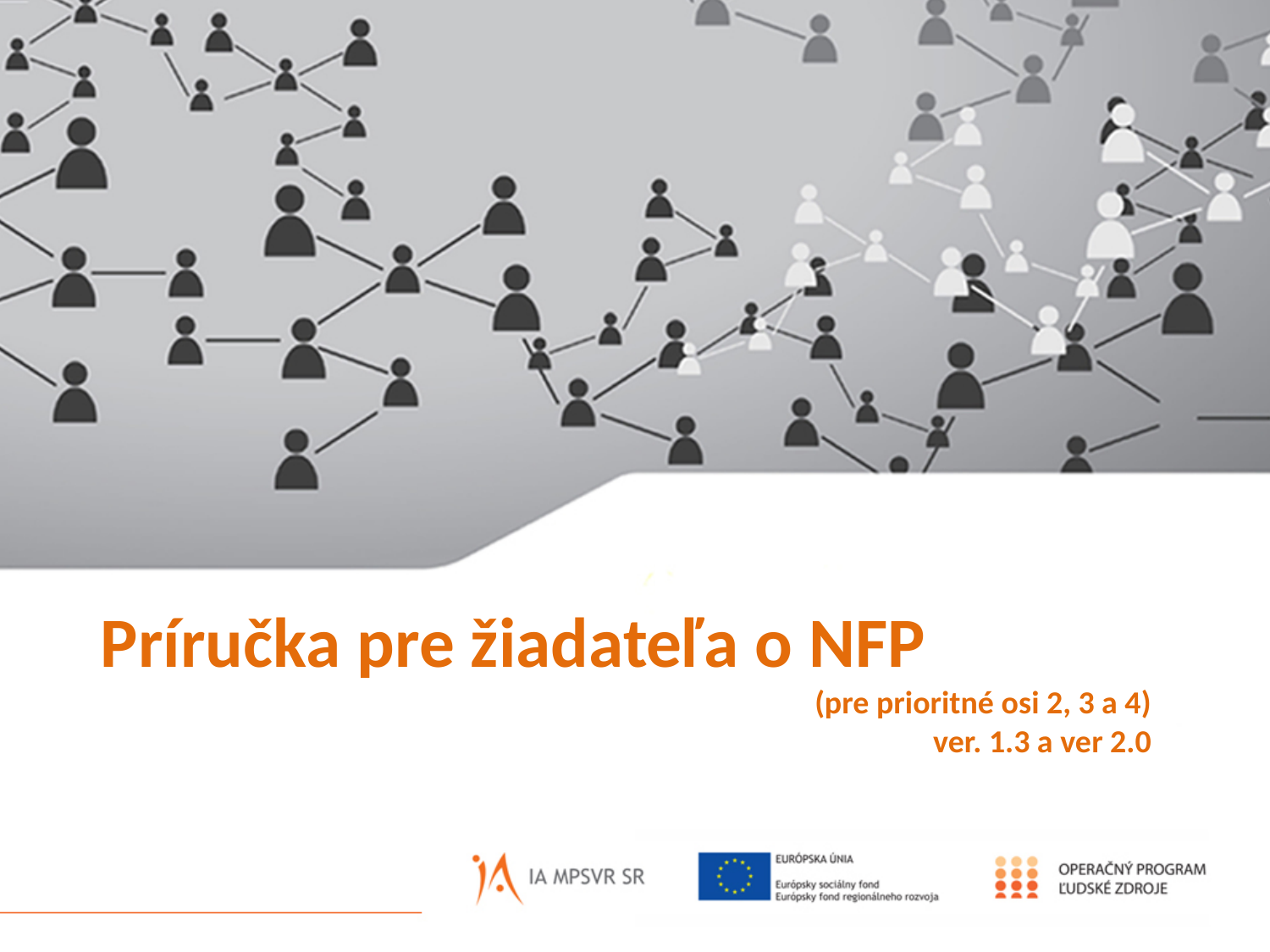

# Príručka pre žiadateľa o NFP               (pre prioritné osi 2, 3 a 4) ver. 1.3 a ver 2.0